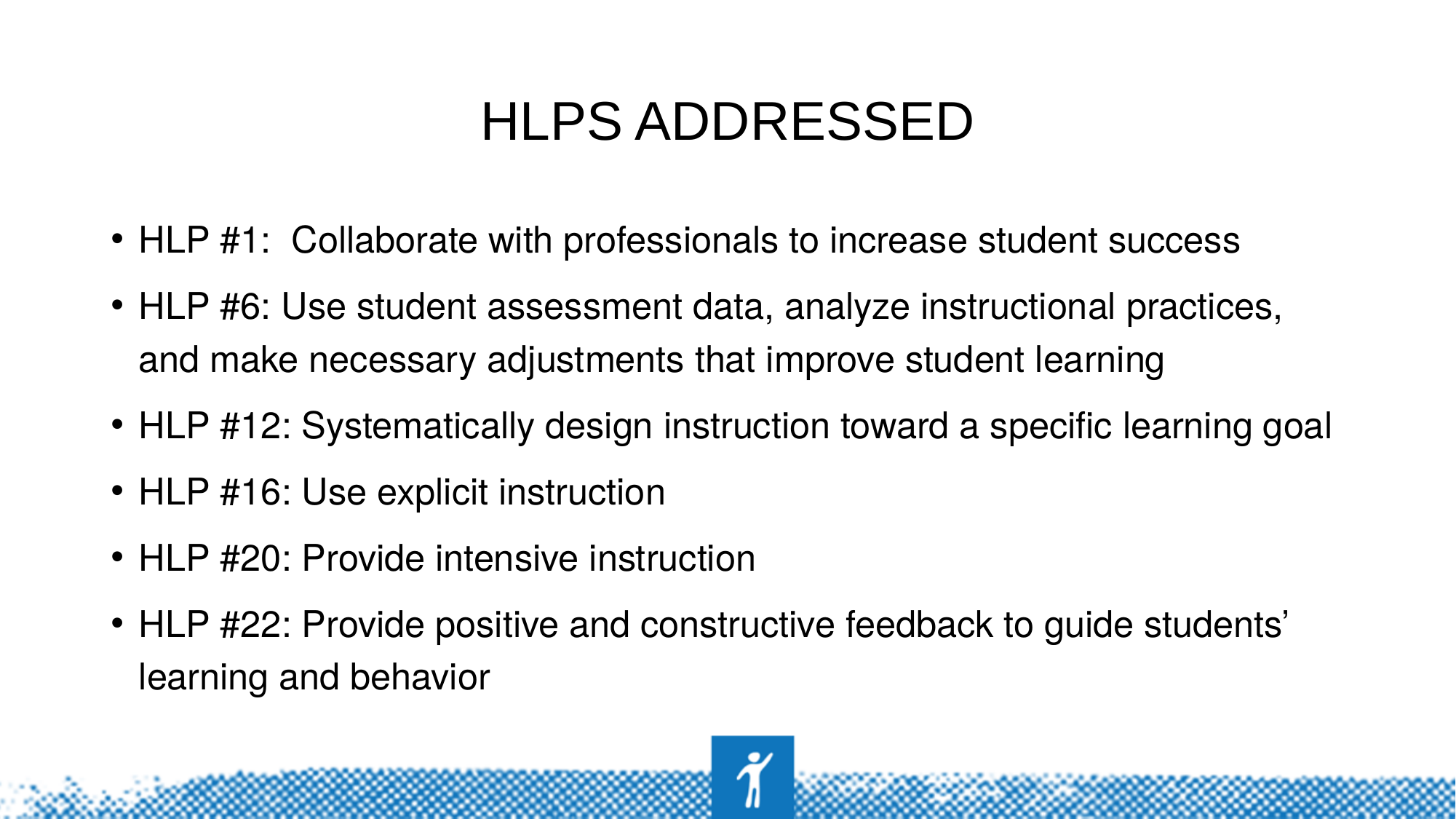

# HLPs Addressed
HLP #1:  Collaborate with professionals to increase student success
HLP #6: Use student assessment data, analyze instructional practices, and make necessary adjustments that improve student learning
HLP #12: Systematically design instruction toward a specific learning goal
HLP #16: Use explicit instruction
HLP #20: Provide intensive instruction
HLP #22: Provide positive and constructive feedback to guide students’ learning and behavior